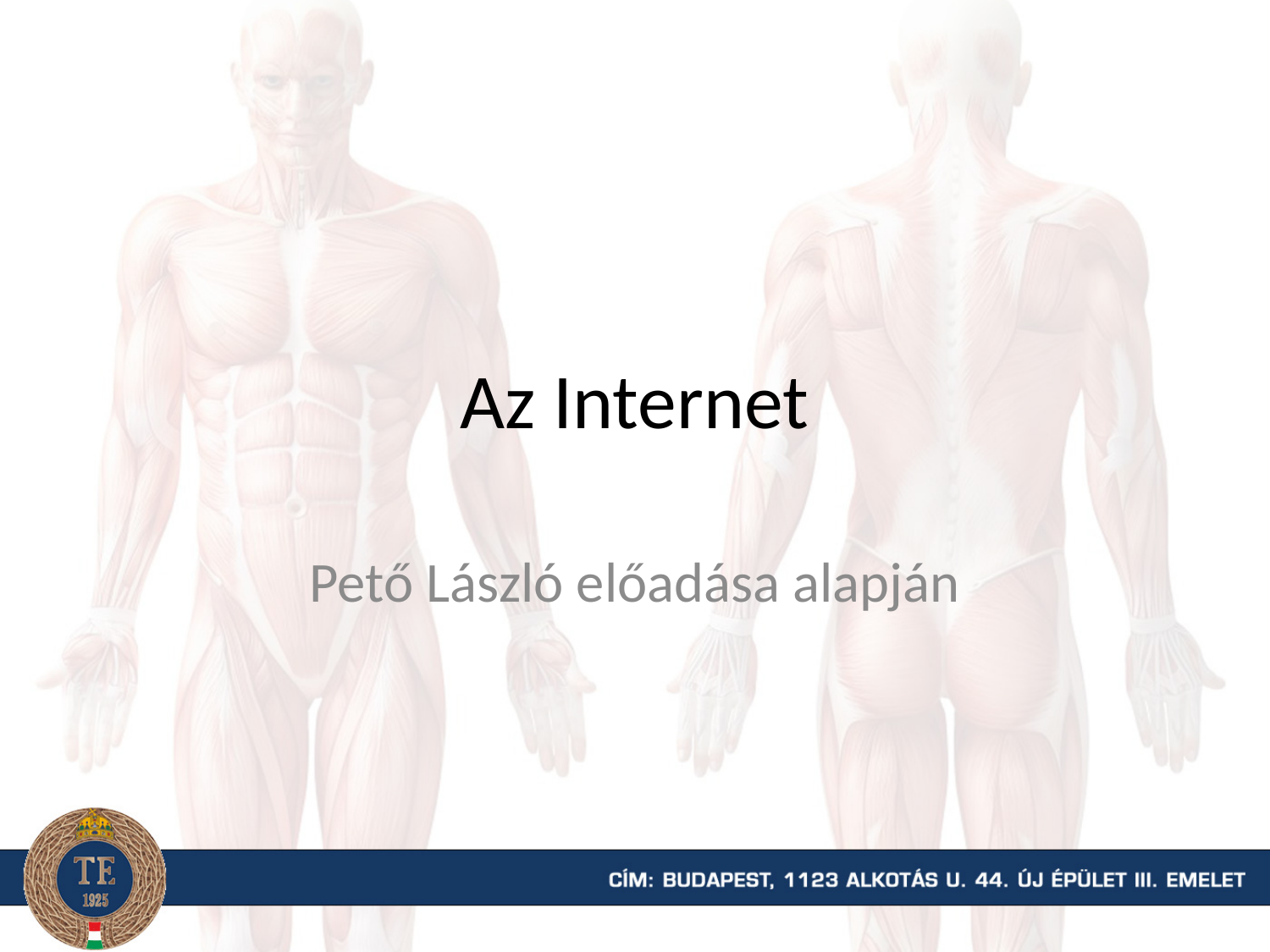

# Az Internet
Pető László előadása alapján